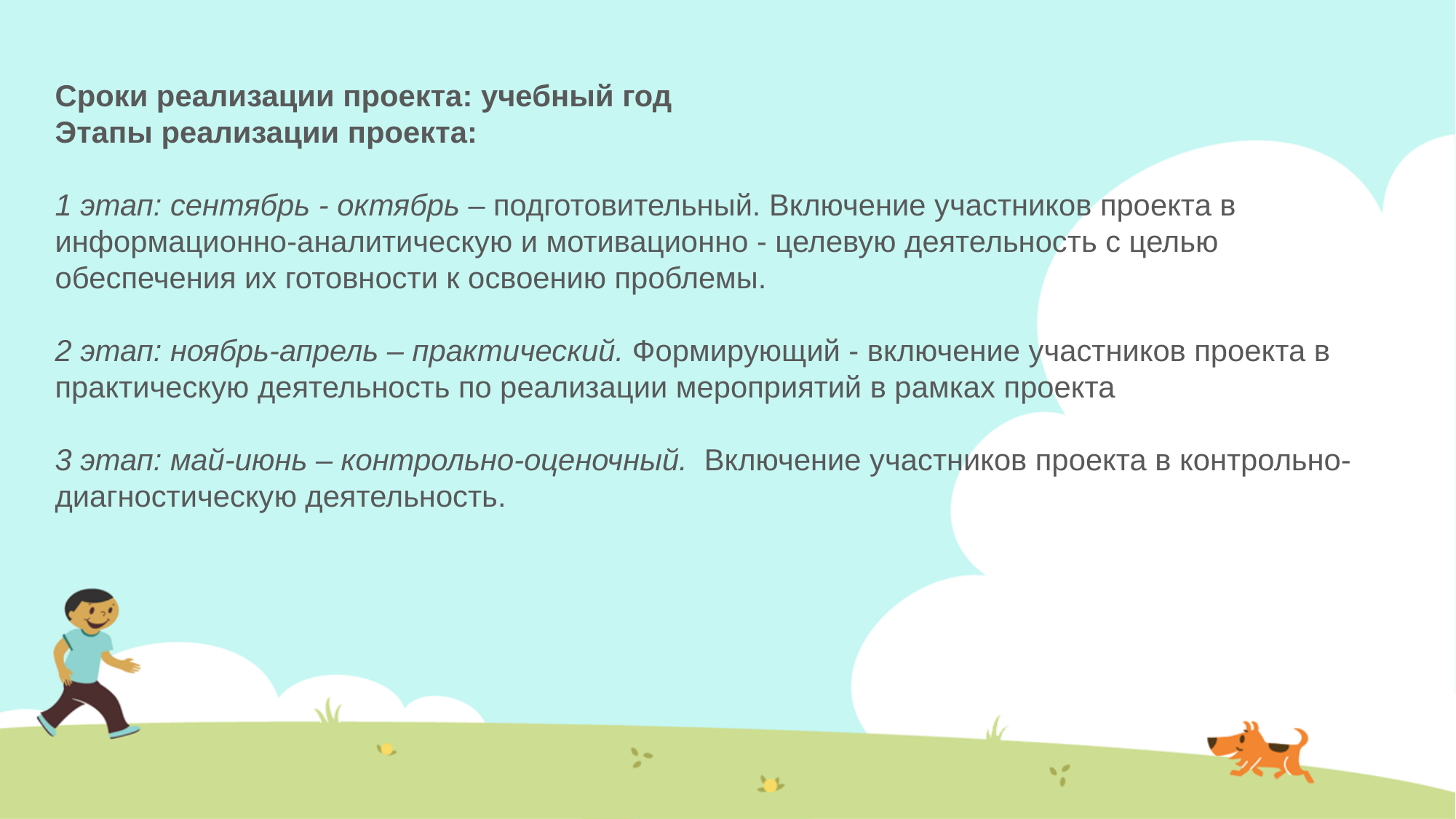

Сроки реализации проекта: учебный год
Этапы реализации проекта:

1 этап: сентябрь - октябрь – подготовительный. Включение участников проекта в информационно-аналитическую и мотивационно - целевую деятельность с целью обеспечения их готовности к освоению проблемы.

2 этап: ноябрь-апрель – практический. Формирующий - включение участников проекта в практическую деятельность по реализации мероприятий в рамках проекта

3 этап: май-июнь – контрольно-оценочный.  Включение участников проекта в контрольно-диагностическую деятельность.